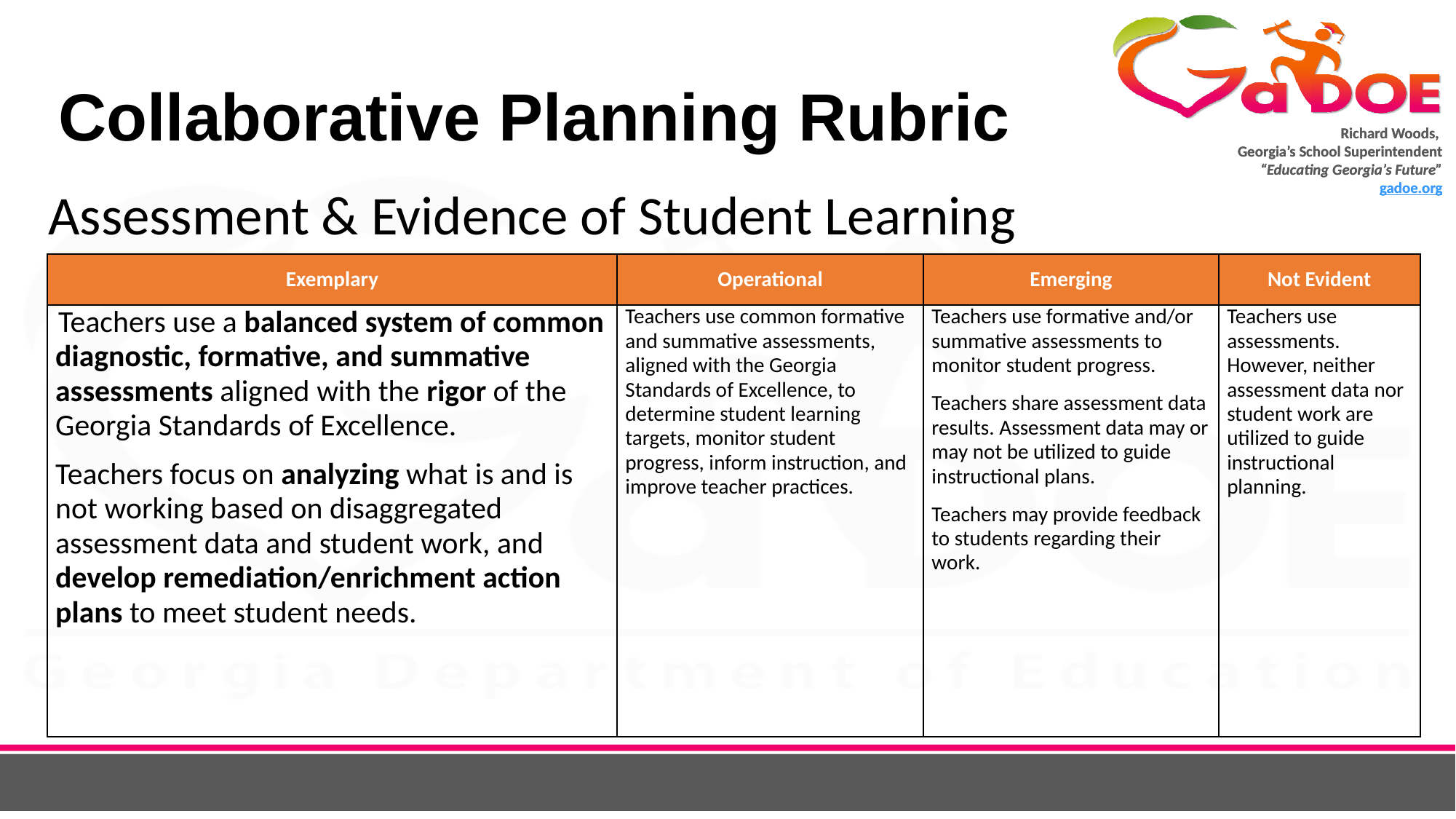

# Collaborative Planning Rubric
Assessment & Evidence of Student Learning
.
| Exemplary | Operational | Emerging | Not Evident |
| --- | --- | --- | --- |
| Teachers use a balanced system of common diagnostic, formative, and summative assessments aligned with the rigor of the Georgia Standards of Excellence. Teachers focus on analyzing what is and is not working based on disaggregated assessment data and student work, and develop remediation/enrichment action plans to meet student needs. | Teachers use common formative and summative assessments, aligned with the Georgia Standards of Excellence, to determine student learning targets, monitor student progress, inform instruction, and improve teacher practices. | Teachers use formative and/or summative assessments to monitor student progress. Teachers share assessment data results. Assessment data may or may not be utilized to guide instructional plans. Teachers may provide feedback to students regarding their work. | Teachers use assessments. However, neither assessment data nor student work are utilized to guide instructional planning. |